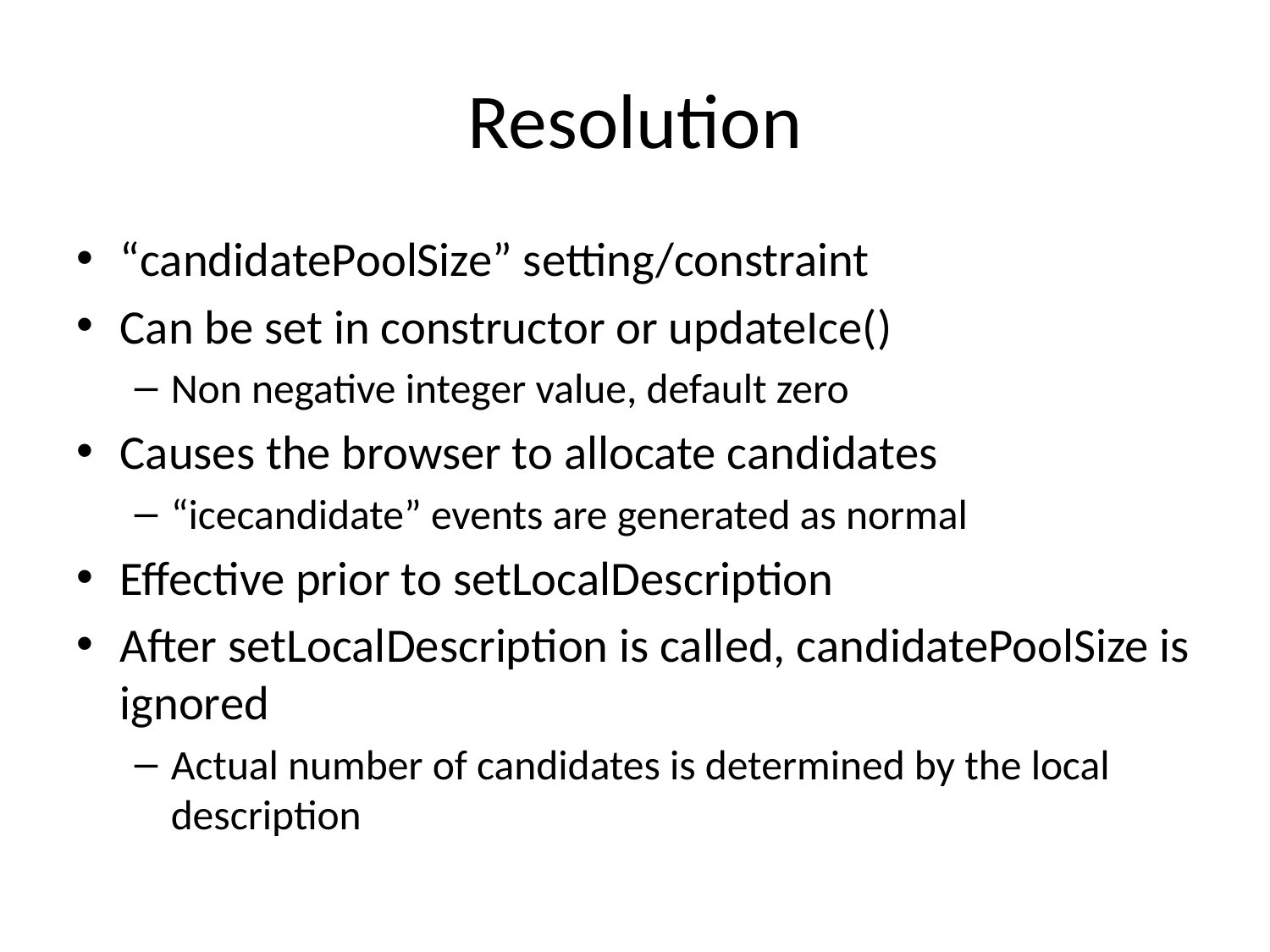

# Resolution
“candidatePoolSize” setting/constraint
Can be set in constructor or updateIce()
Non negative integer value, default zero
Causes the browser to allocate candidates
“icecandidate” events are generated as normal
Effective prior to setLocalDescription
After setLocalDescription is called, candidatePoolSize is ignored
Actual number of candidates is determined by the local description